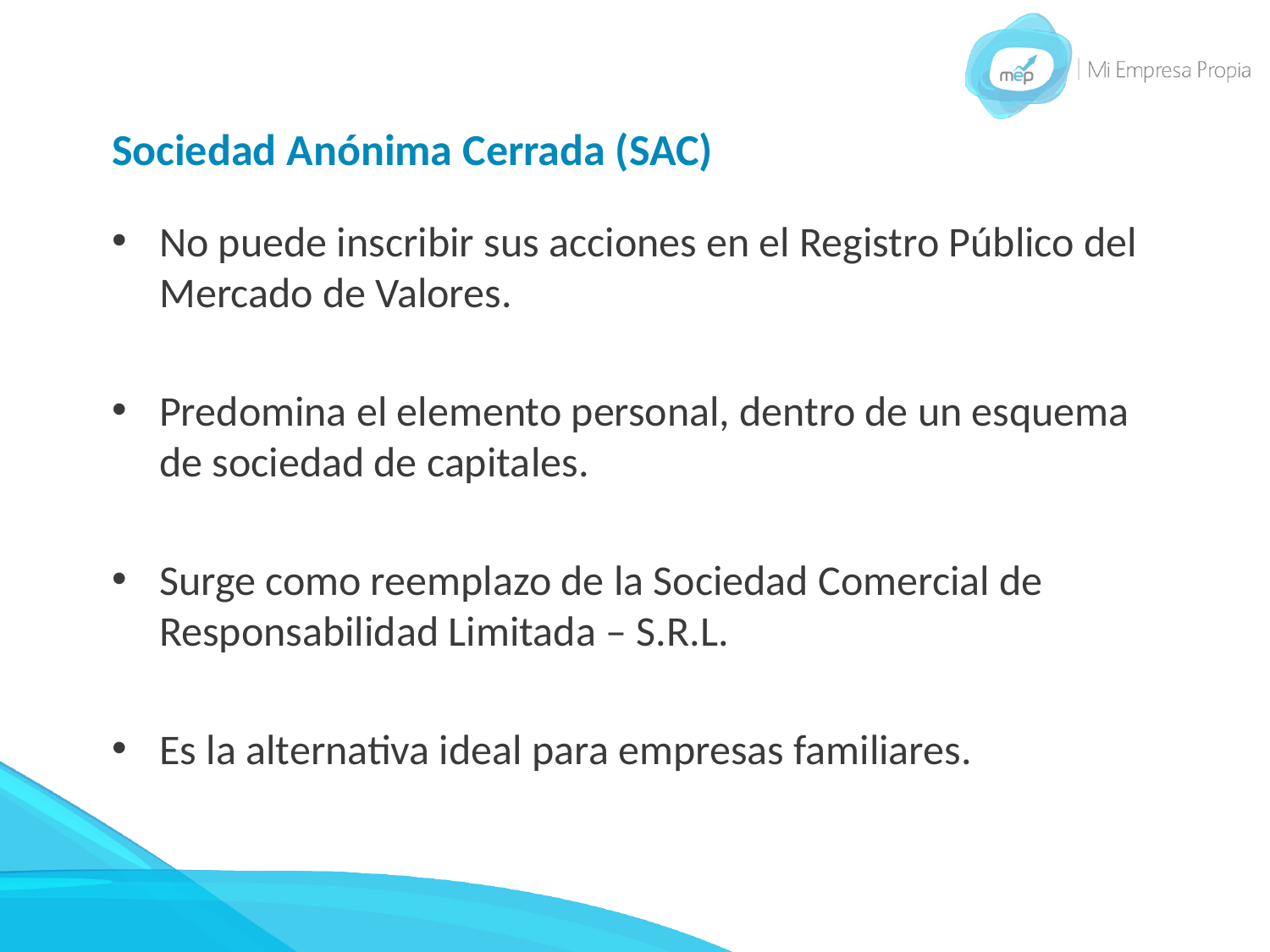

# Sociedad Anónima Cerrada (SAC)
No puede inscribir sus acciones en el Registro Público del Mercado de Valores.

Predomina el elemento personal, dentro de un esquema de sociedad de capitales.

Surge como reemplazo de la Sociedad Comercial de Responsabilidad Limitada – S.R.L.

Es la alternativa ideal para empresas familiares.